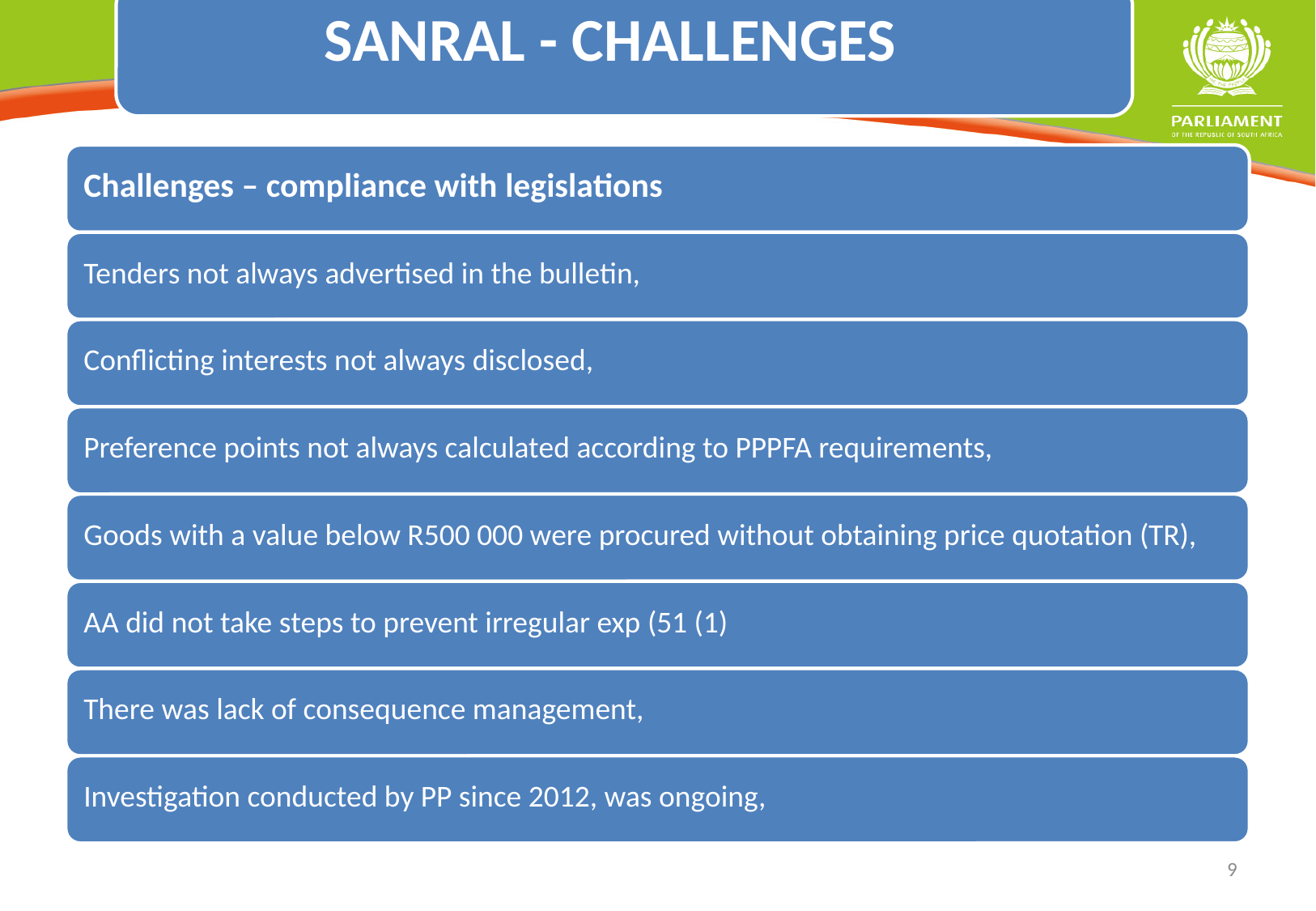

SANRAL - CHALLENGES
Challenges – compliance with legislations
Tenders not always advertised in the bulletin,
Conflicting interests not always disclosed,
Preference points not always calculated according to PPPFA requirements,
Goods with a value below R500 000 were procured without obtaining price quotation (TR),
AA did not take steps to prevent irregular exp (51 (1)
There was lack of consequence management,
Investigation conducted by PP since 2012, was ongoing,
9